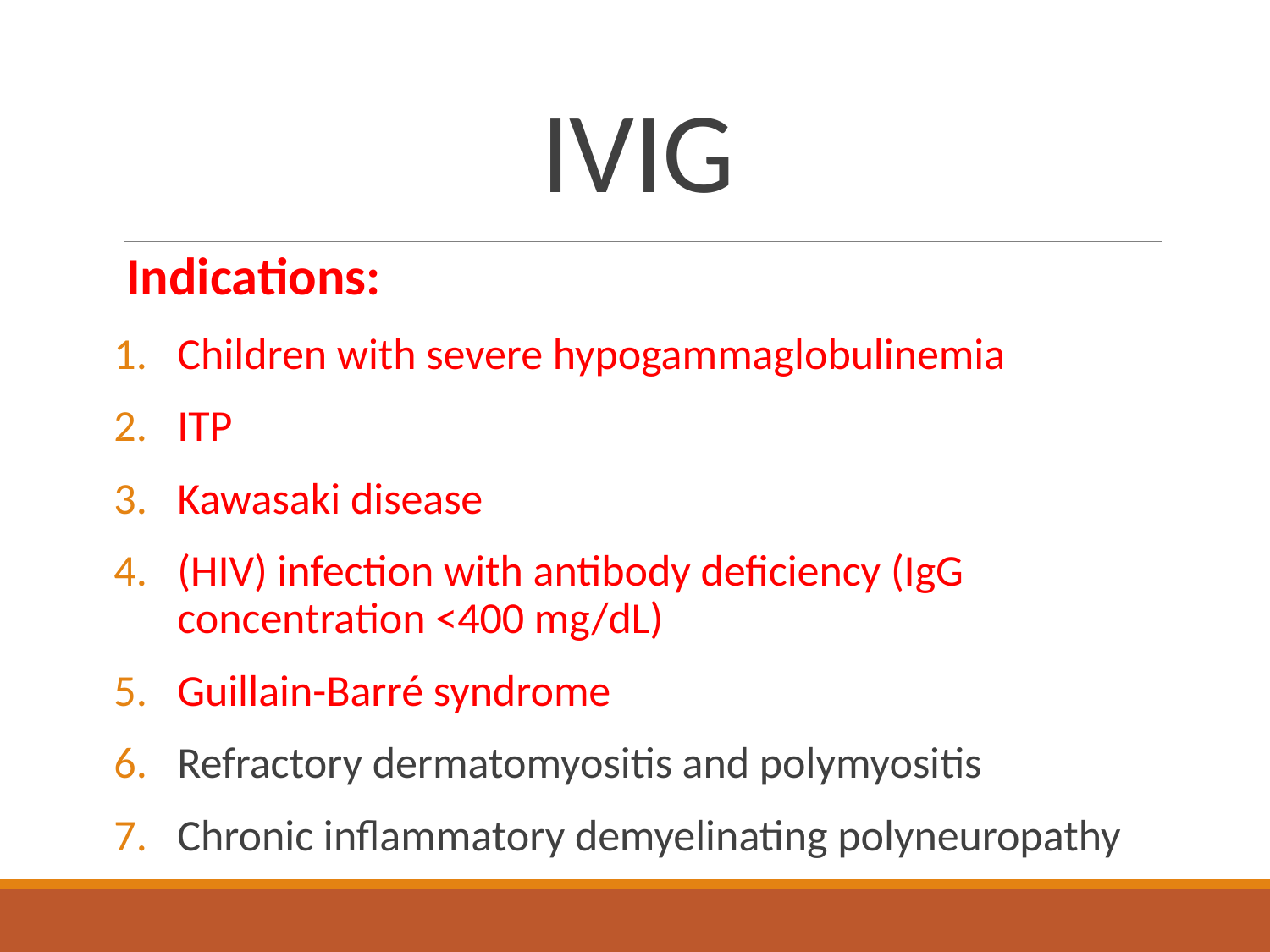

# IVIG
Indications:
Children with severe hypogammaglobulinemia
ITP
Kawasaki disease
(HIV) infection with antibody deficiency (IgG concentration <400 mg/dL)
Guillain-Barré syndrome
Refractory dermatomyositis and polymyositis
Chronic inflammatory demyelinating polyneuropathy